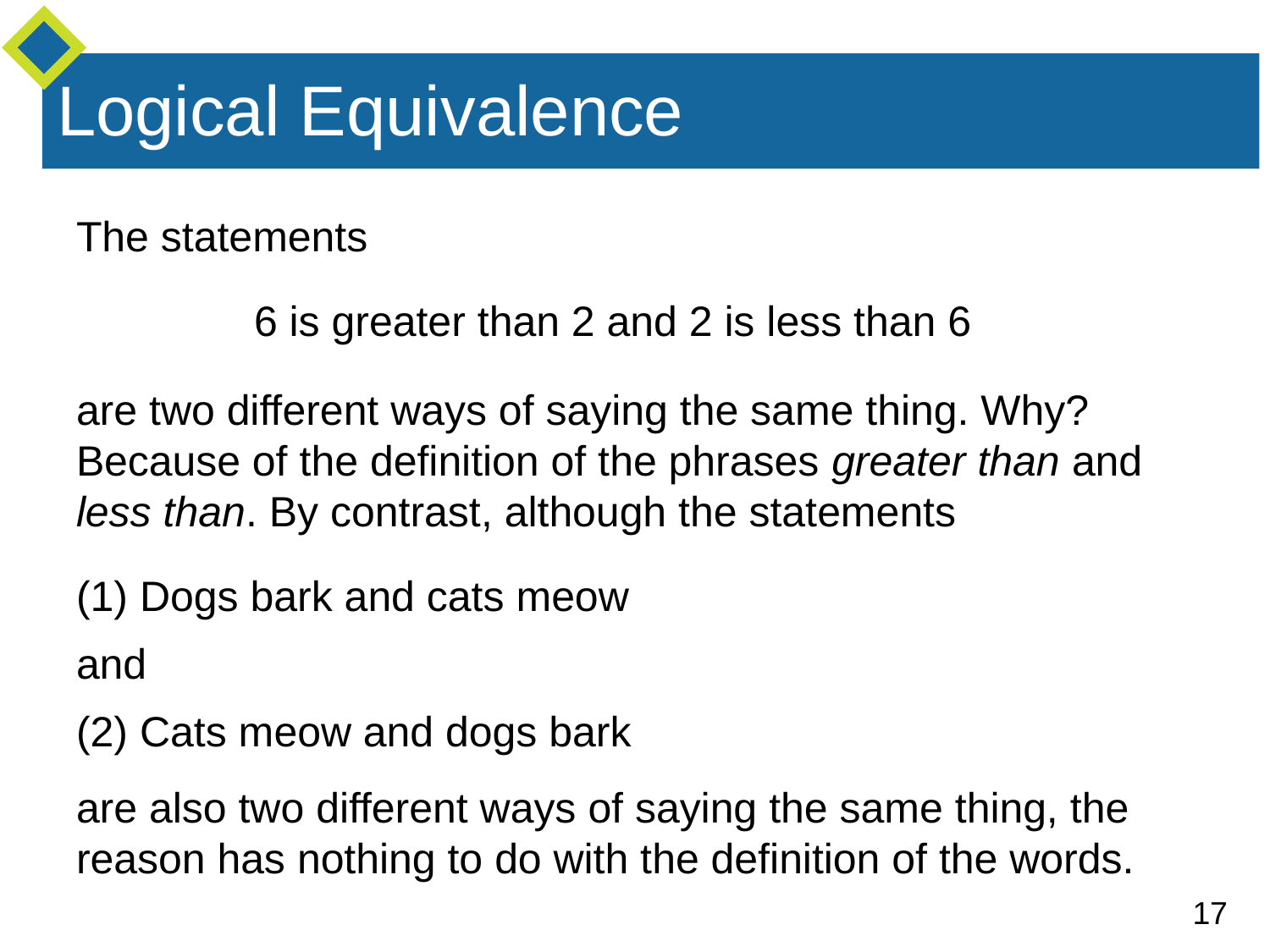

# Logical Equivalence
The statements
               6 is greater than 2 and 2 is less than 6

are two different ways of saying the same thing. Why? Because of the definition of the phrases greater than and less than. By contrast, although the statements
(1) Dogs bark and cats meow
and
(2) Cats meow and dogs bark
are also two different ways of saying the same thing, the reason has nothing to do with the definition of the words.